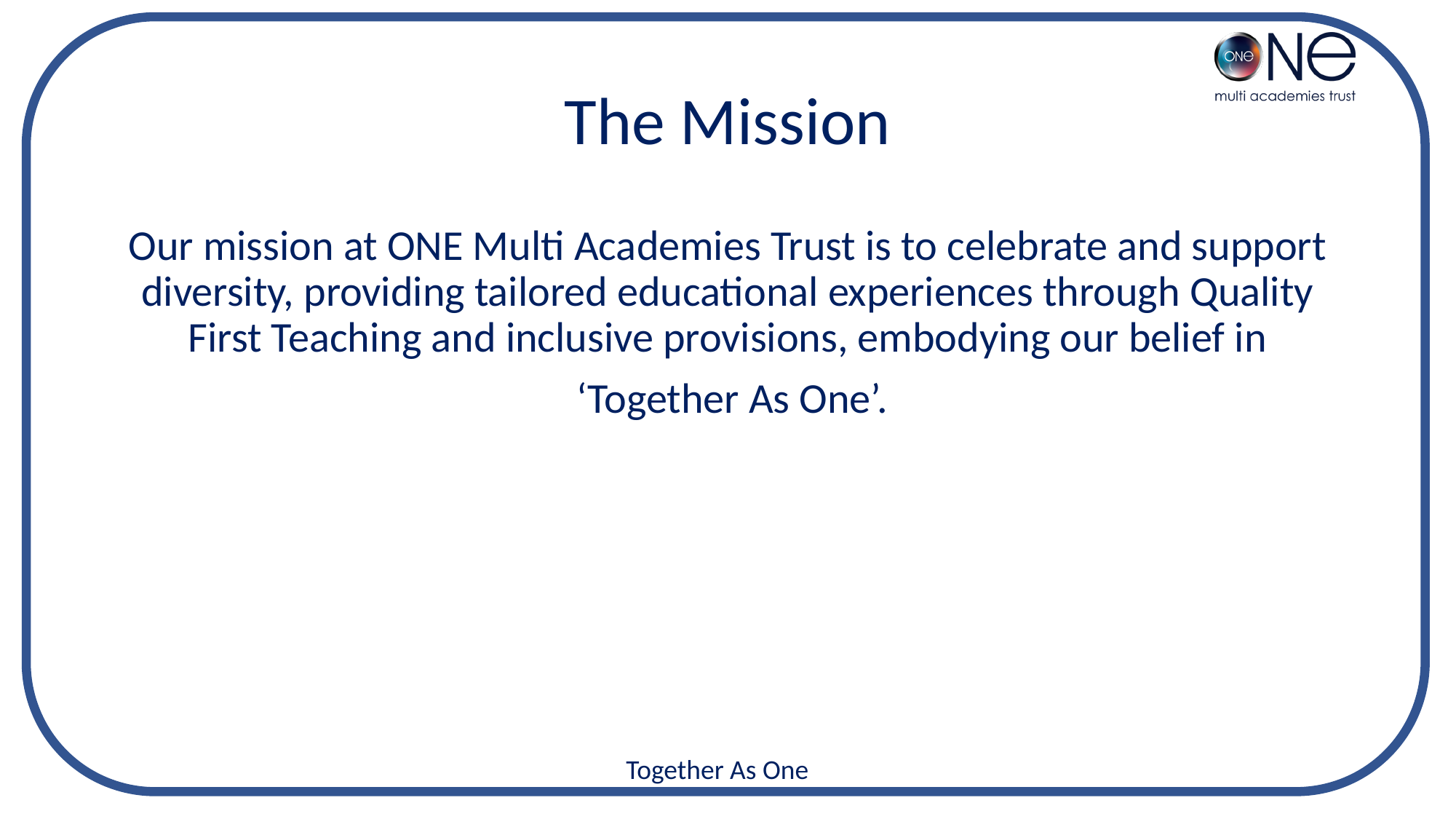

# The Mission
Our mission at ONE Multi Academies Trust is to celebrate and support diversity, providing tailored educational experiences through Quality First Teaching and inclusive provisions, embodying our belief in
 ‘Together As One’.